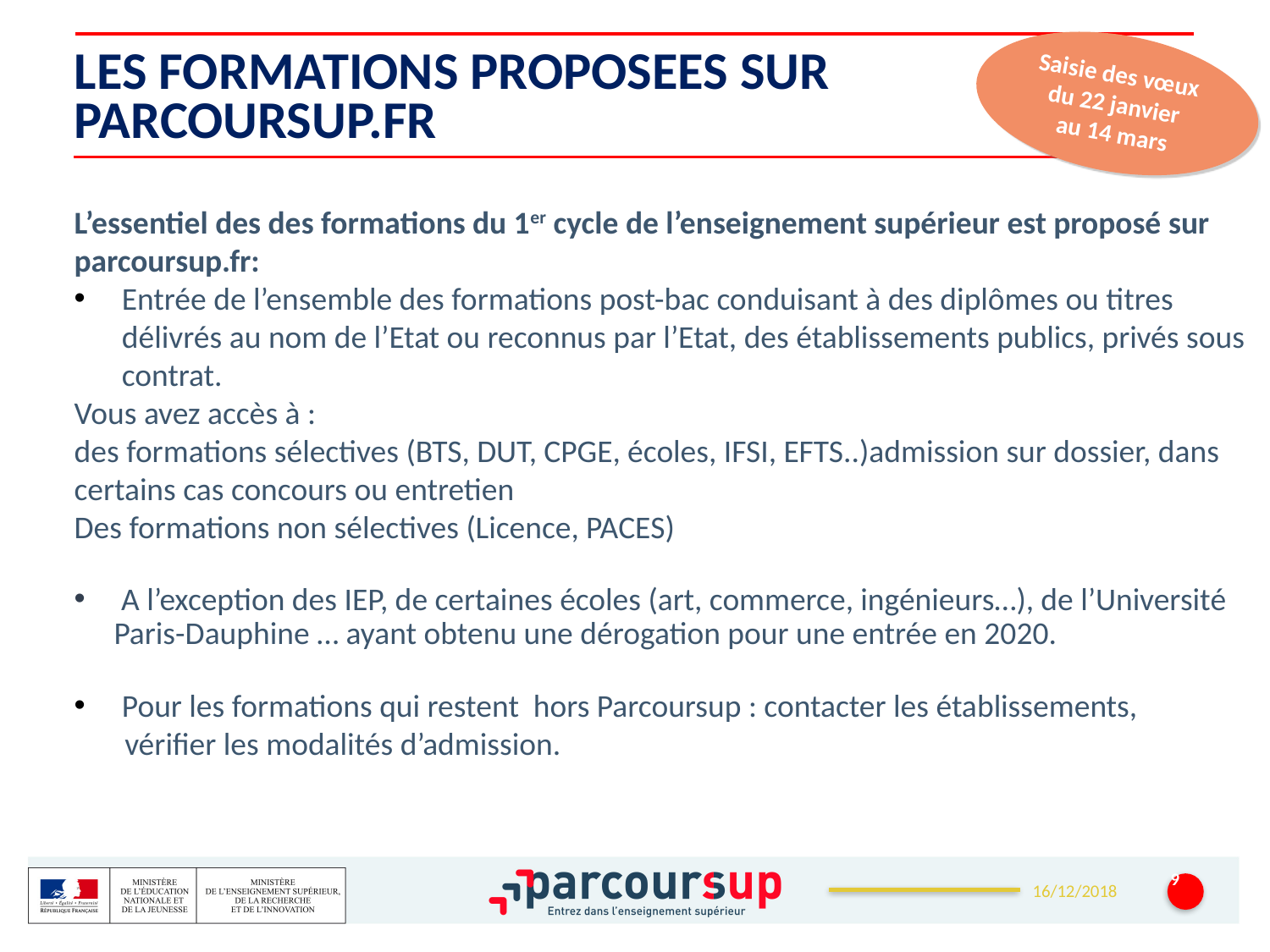

LES FORMATIONS PROPOSEES SUR PARCOURSUP.FR
Saisie des vœux
du 22 janvier
au 14 mars
L’essentiel des des formations du 1er cycle de l’enseignement supérieur est proposé sur parcoursup.fr:
Entrée de l’ensemble des formations post-bac conduisant à des diplômes ou titres délivrés au nom de l’Etat ou reconnus par l’Etat, des établissements publics, privés sous contrat.
Vous avez accès à :
des formations sélectives (BTS, DUT, CPGE, écoles, IFSI, EFTS..)admission sur dossier, dans certains cas concours ou entretien
Des formations non sélectives (Licence, PACES)

 A l’exception des IEP, de certaines écoles (art, commerce, ingénieurs…), de l’Université   Paris-Dauphine … ayant obtenu une dérogation pour une entrée en 2020.

Pour les formations qui restent  hors Parcoursup : contacter les établissements,
       vérifier les modalités d’admission.

9